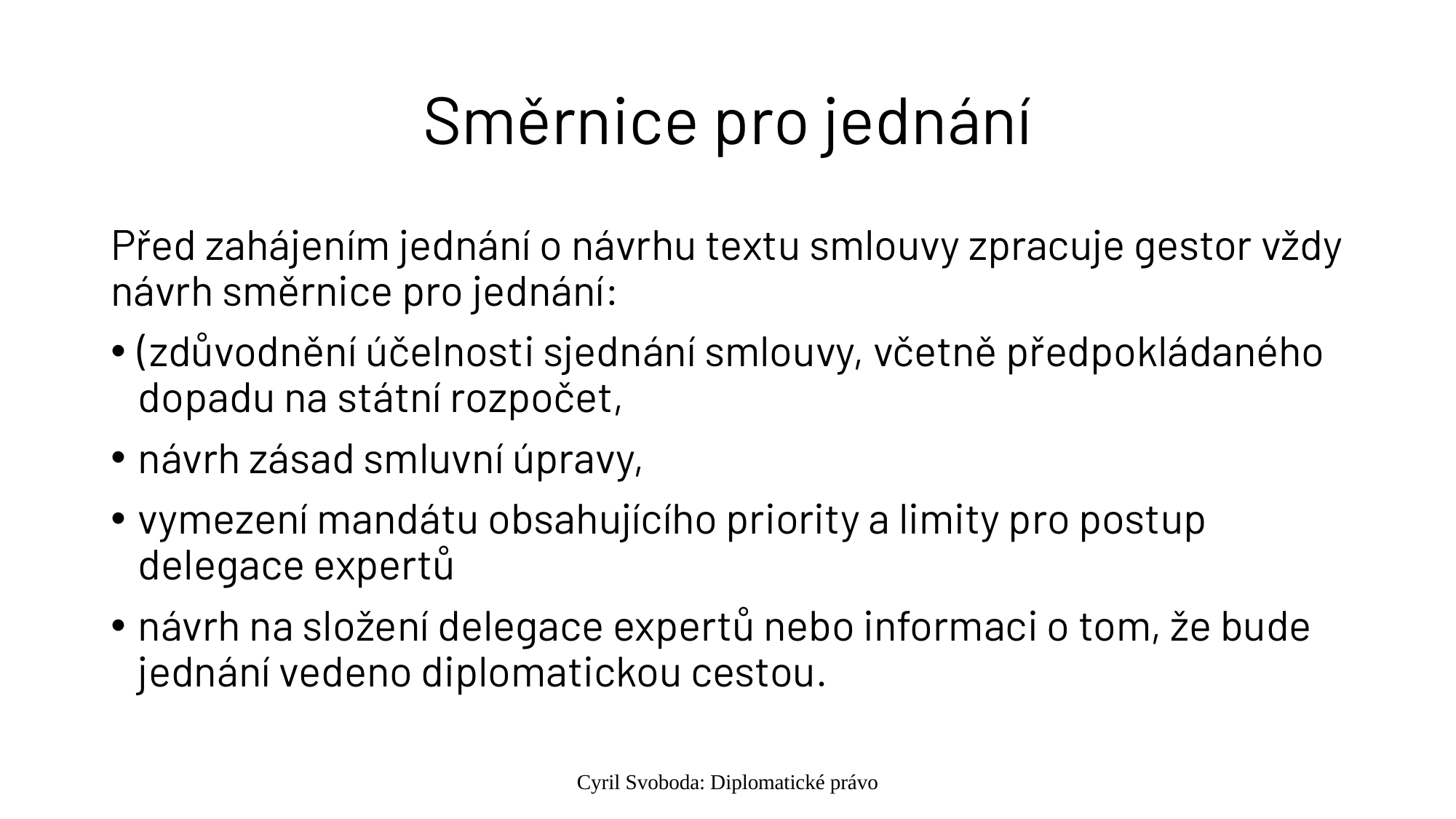

# Směrnice pro jednání
Před zahájením jednání o návrhu textu smlouvy zpracuje gestor vždy návrh směrnice pro jednání:
(zdůvodnění účelnosti sjednání smlouvy, včetně předpokládaného dopadu na státní rozpočet,
návrh zásad smluvní úpravy,
vymezení mandátu obsahujícího priority a limity pro postup delegace expertů
návrh na složení delegace expertů nebo informaci o tom, že bude jednání vedeno diplomatickou cestou.

Cyril Svoboda: Diplomatické právo